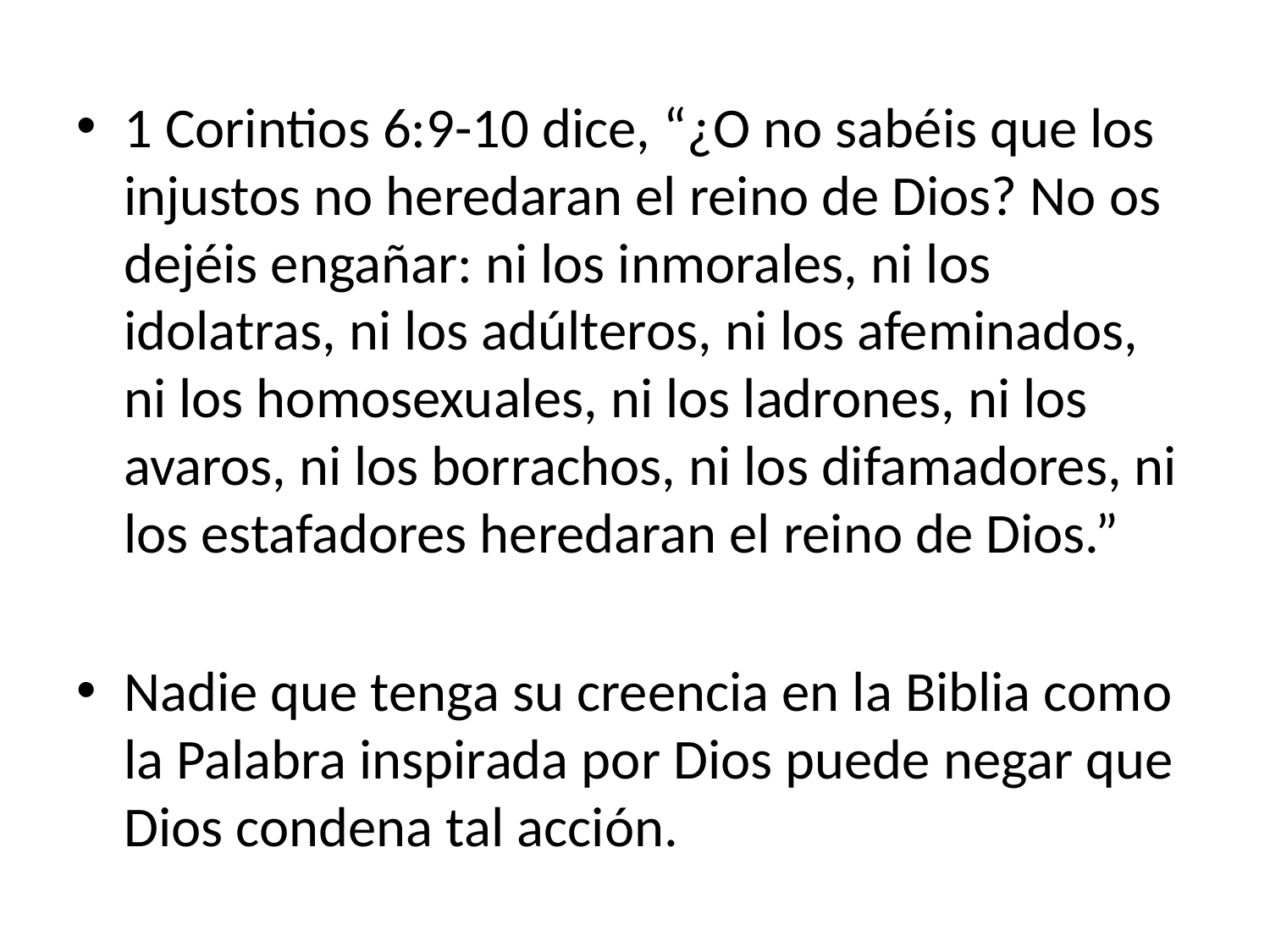

1 Corintios 6:9-10 dice, “¿O no sabéis que los injustos no heredaran el reino de Dios? No os dejéis engañar: ni los inmorales, ni los idolatras, ni los adúlteros, ni los afeminados, ni los homosexuales, ni los ladrones, ni los avaros, ni los borrachos, ni los difamadores, ni los estafadores heredaran el reino de Dios.”

Nadie que tenga su creencia en la Biblia como la Palabra inspirada por Dios puede negar que Dios condena tal acción.